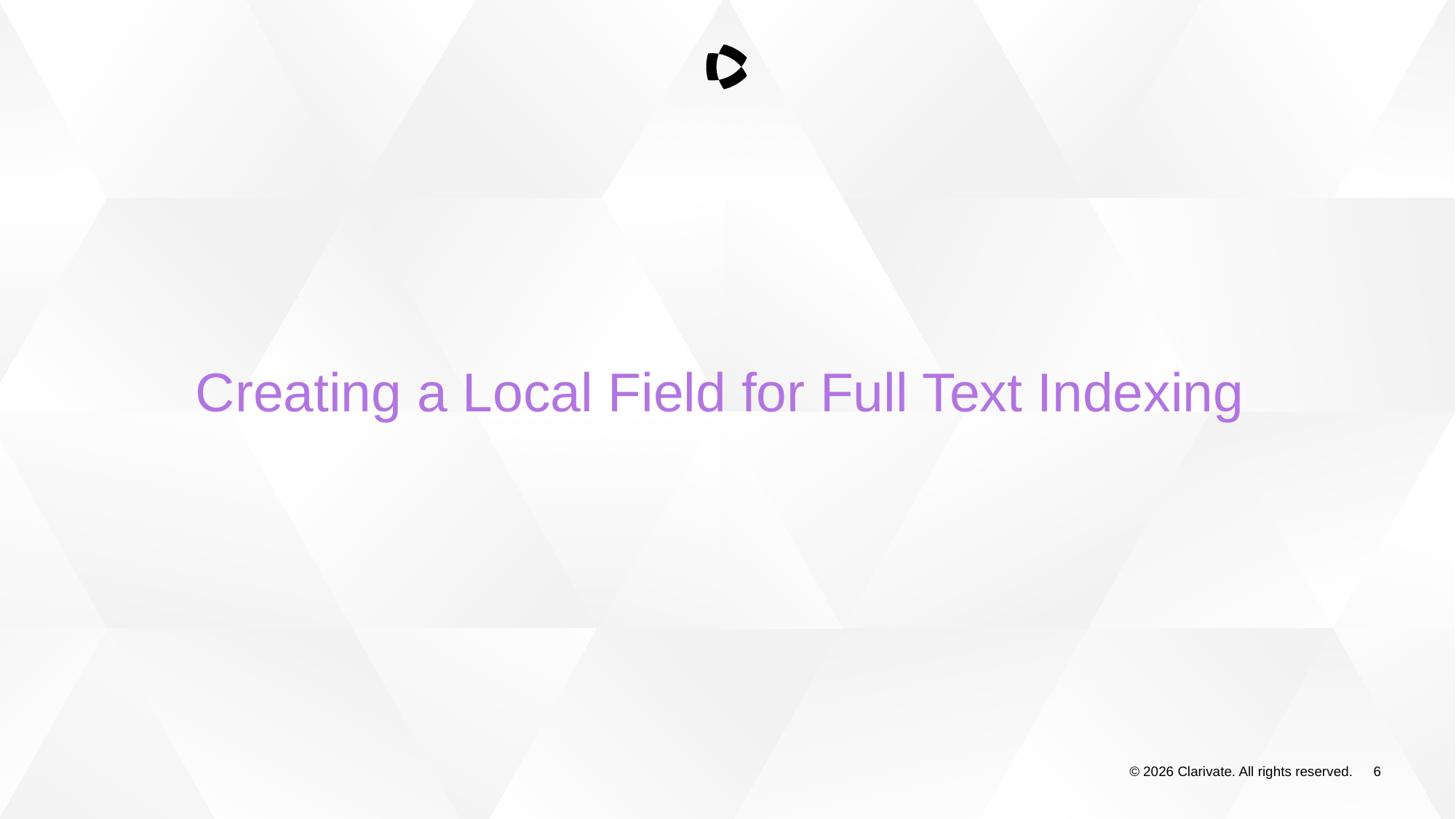

Creating a Local Field for Full Text Indexing
© 2026 Clarivate. All rights reserved.
6